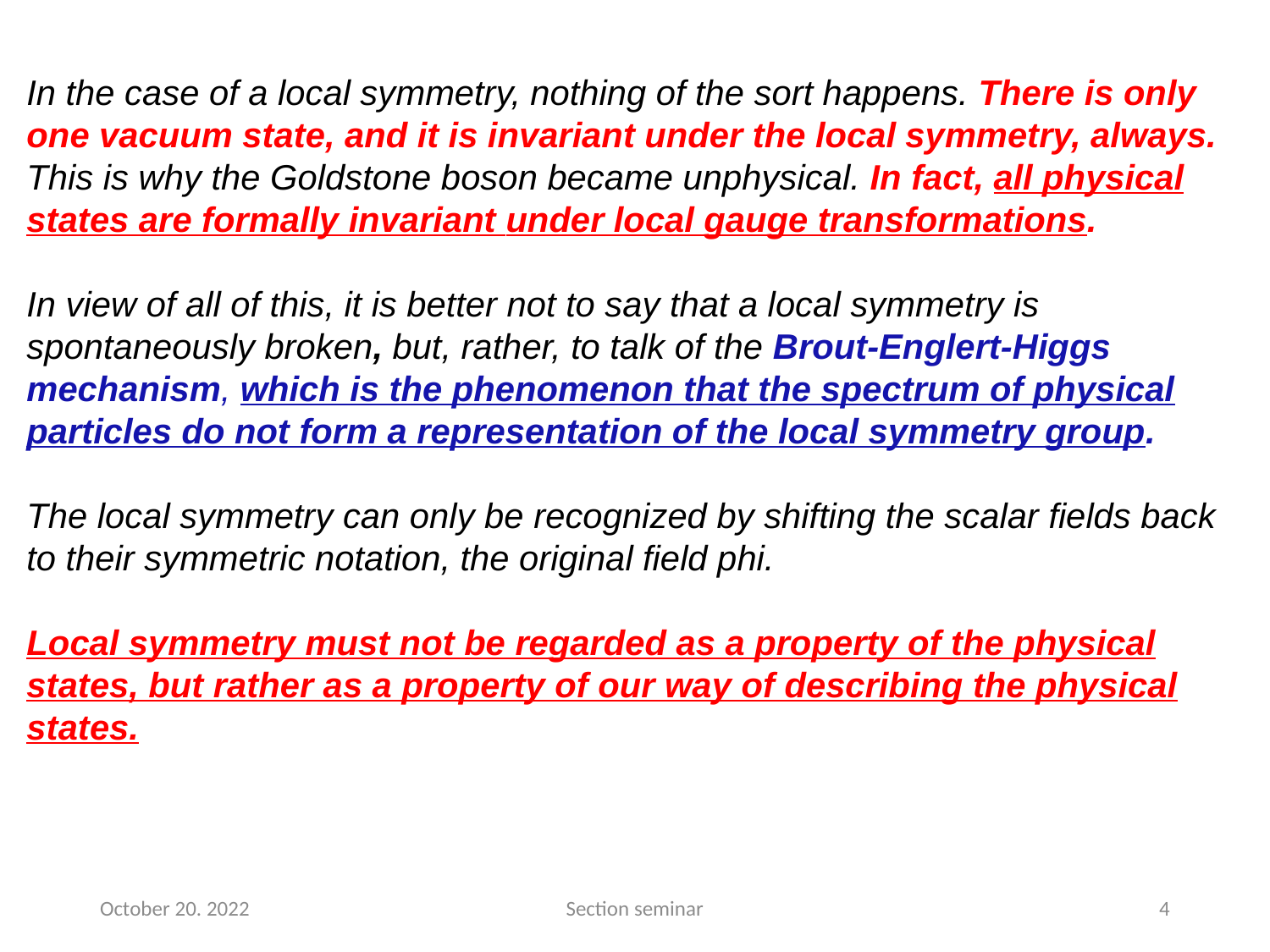

In the case of a local symmetry, nothing of the sort happens. There is only one vacuum state, and it is invariant under the local symmetry, always. This is why the Goldstone boson became unphysical. In fact, all physical states are formally invariant under local gauge transformations.

In view of all of this, it is better not to say that a local symmetry is spontaneously broken, but, rather, to talk of the Brout-Englert-Higgs mechanism, which is the phenomenon that the spectrum of physical particles do not form a representation of the local symmetry group.

The local symmetry can only be recognized by shifting the scalar fields back to their symmetric notation, the original field phi.

Local symmetry must not be regarded as a property of the physical states, but rather as a property of our way of describing the physical states.
October 20. 2022
Section seminar
4